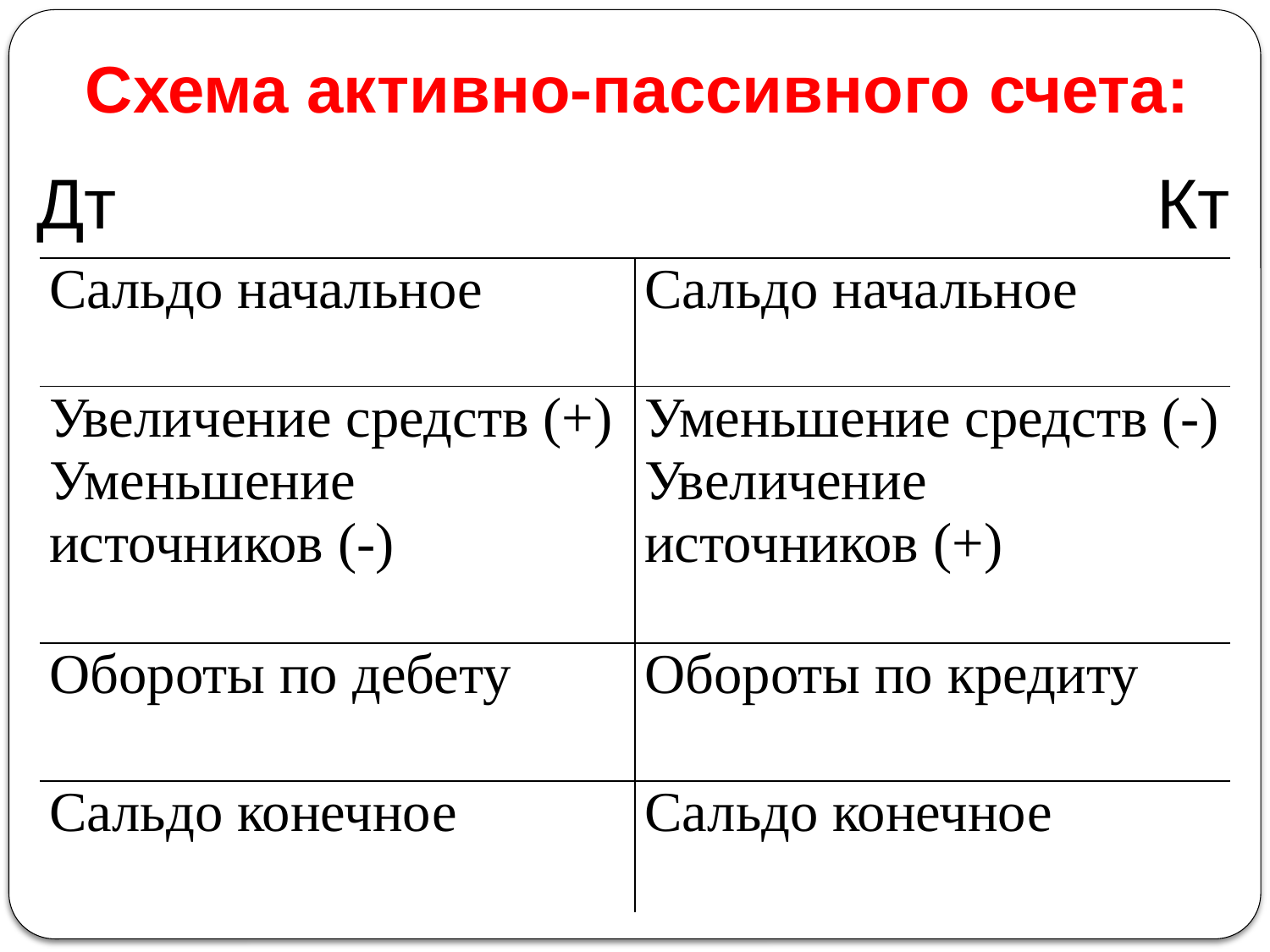

# Схема активно-пассивного счета:
Дт                                                     Кт
| Сальдо начальное | Сальдо начальное |
| --- | --- |
| Увеличение средств (+) Уменьшение источников (-) | Уменьшение средств (-) Увеличение источников (+) |
| Обороты по дебету | Обороты по кредиту |
| Сальдо конечное | Сальдо конечное |